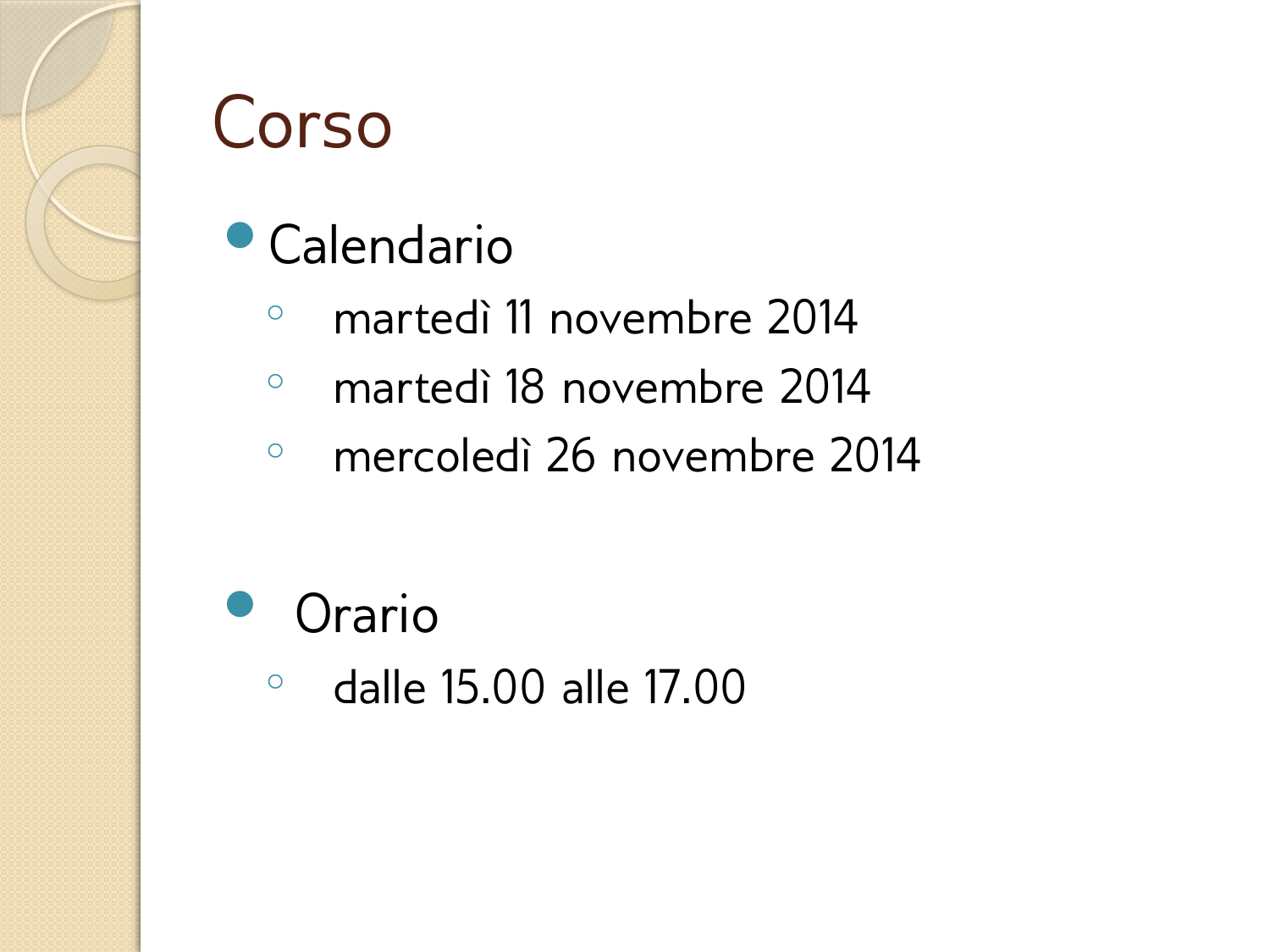

# Corso
Calendario
martedì 11 novembre 2014
martedì 18 novembre 2014
mercoledì 26 novembre 2014

Orario
dalle 15.00 alle 17.00